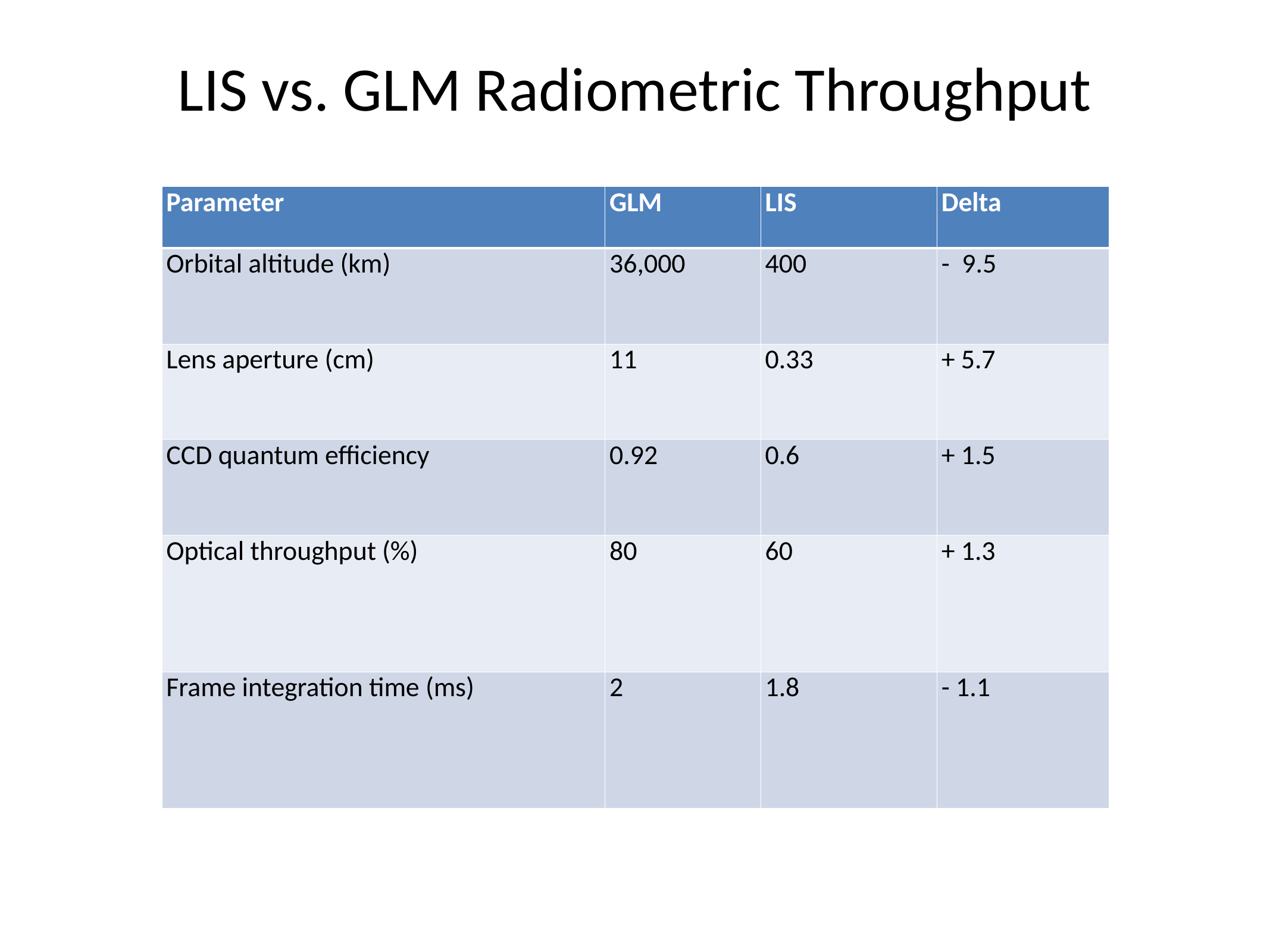

# LIS vs. GLM Radiometric Throughput
| Parameter | GLM | LIS | Delta |
| --- | --- | --- | --- |
| Orbital altitude (km) | 36,000 | 400 | - 9.5 |
| Lens aperture (cm) | 11 | 0.33 | + 5.7 |
| CCD quantum efficiency | 0.92 | 0.6 | + 1.5 |
| Optical throughput (%) | 80 | 60 | + 1.3 |
| Frame integration time (ms) | 2 | 1.8 | - 1.1 |